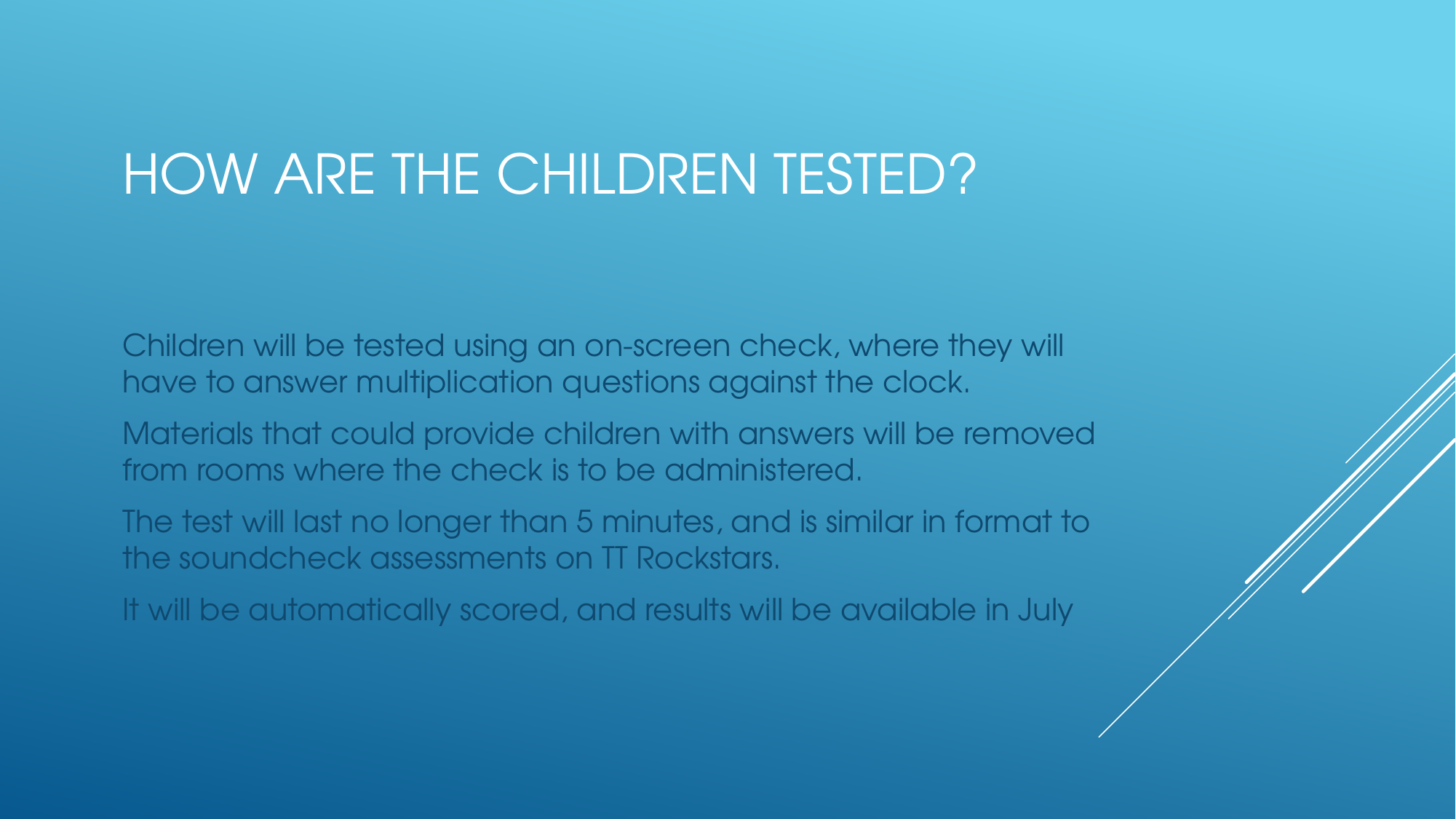

# How are the children tested?
Children will be tested using an on-screen check, where they will have to answer multiplication questions against the clock.
Materials that could provide children with answers will be removed from rooms where the check is to be administered.
The test will last no longer than 5 minutes, and is similar in format to the soundcheck assessments on TT Rockstars.
It will be automatically scored, and results will be available in July